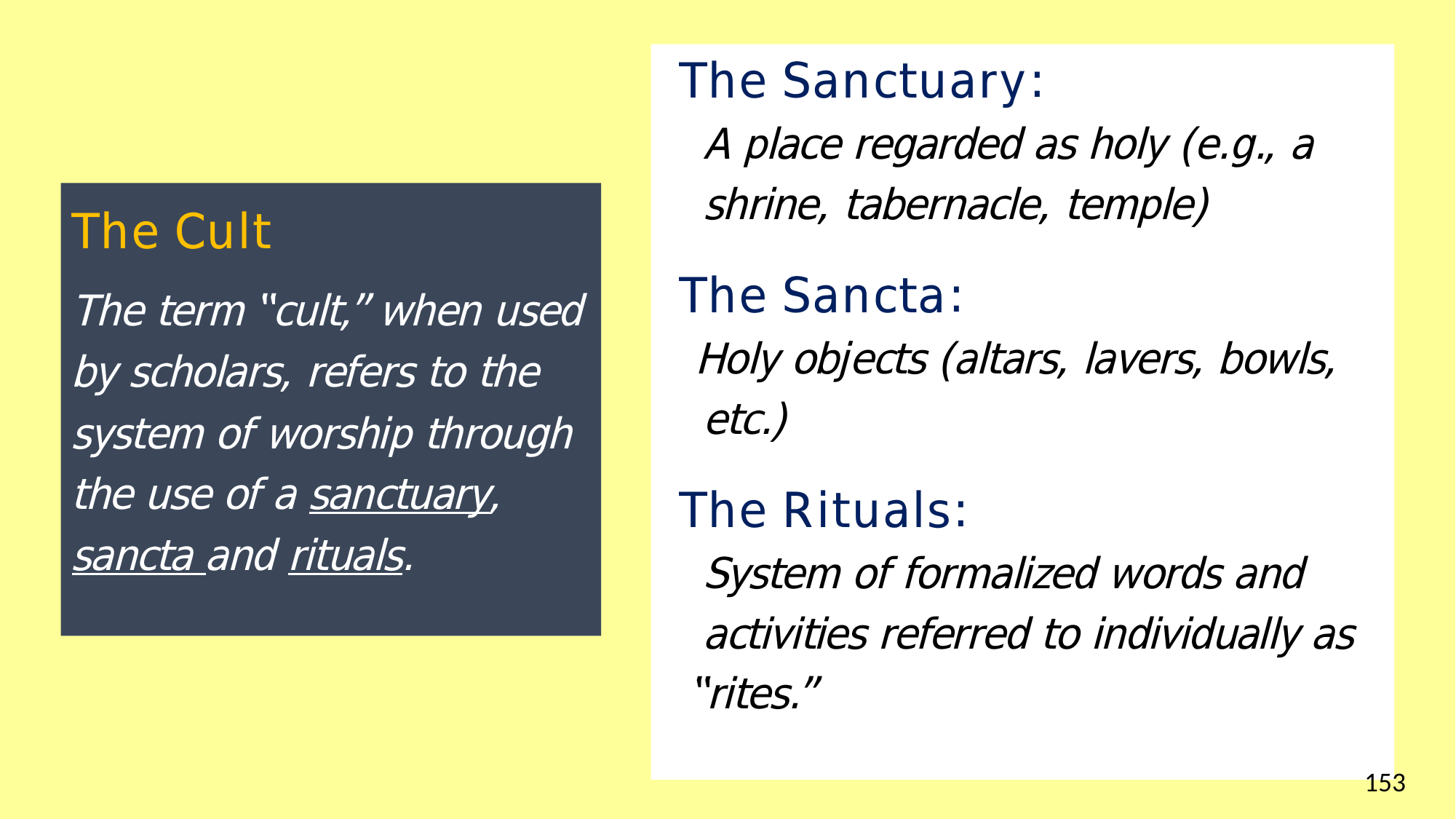

The Sanctuary:
    A place regarded as holy (e.g., a
    shrine, tabernacle, temple)
  The Sancta:
    Holy objects (altars, lavers, bowls,
    etc.)
  The Rituals:
    System of formalized words and
    activities referred to individually as
   “rites.”
The Cult
The term “cult,” when used by scholars, refers to the system of worship through the use of a sanctuary, sancta and rituals.
153